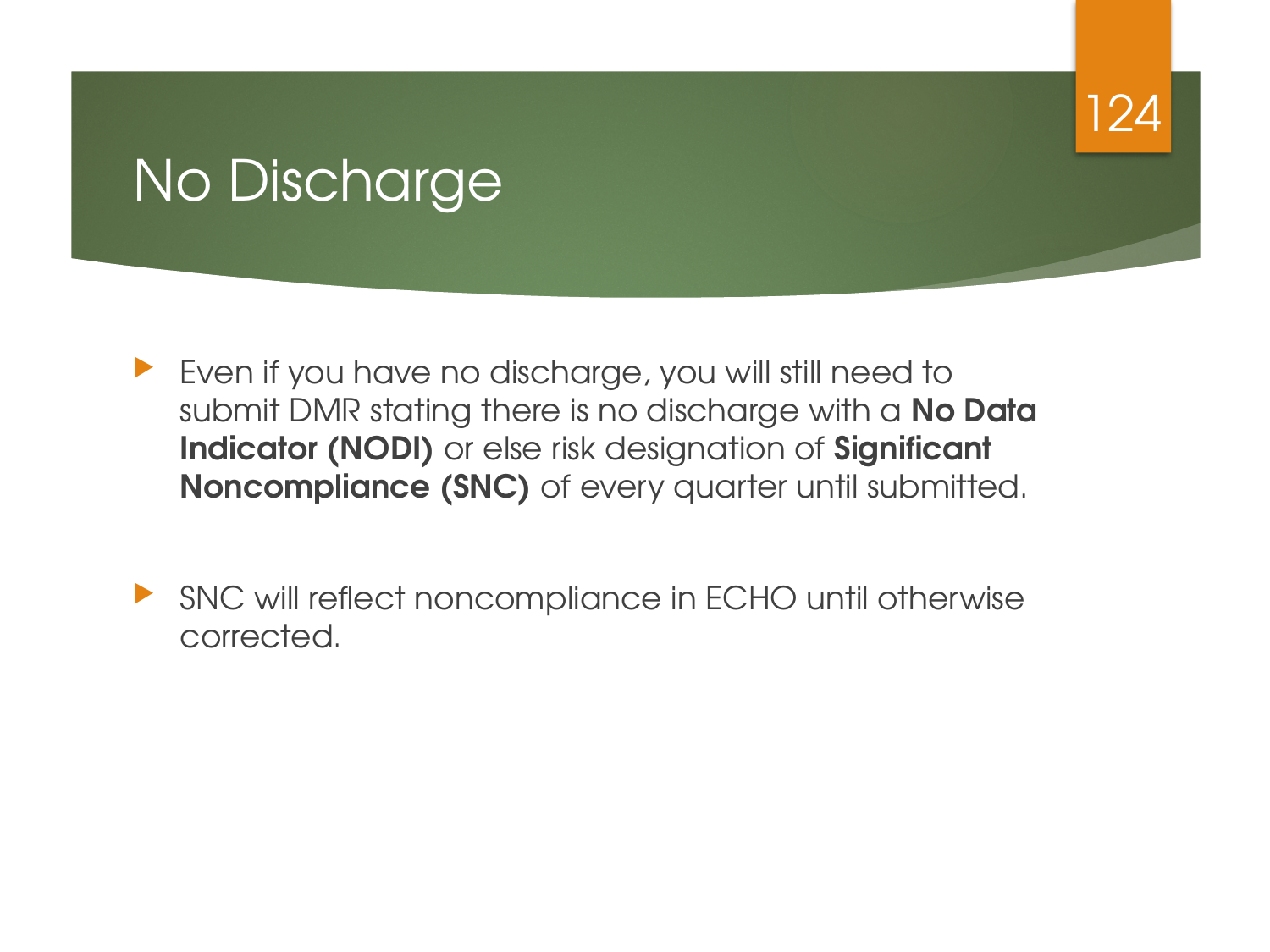

124
# No Discharge
Even if you have no discharge, you will still need to submit DMR stating there is no discharge with a No Data Indicator (NODI) or else risk designation of Significant Noncompliance (SNC) of every quarter until submitted.

SNC will reflect noncompliance in ECHO until otherwise corrected.